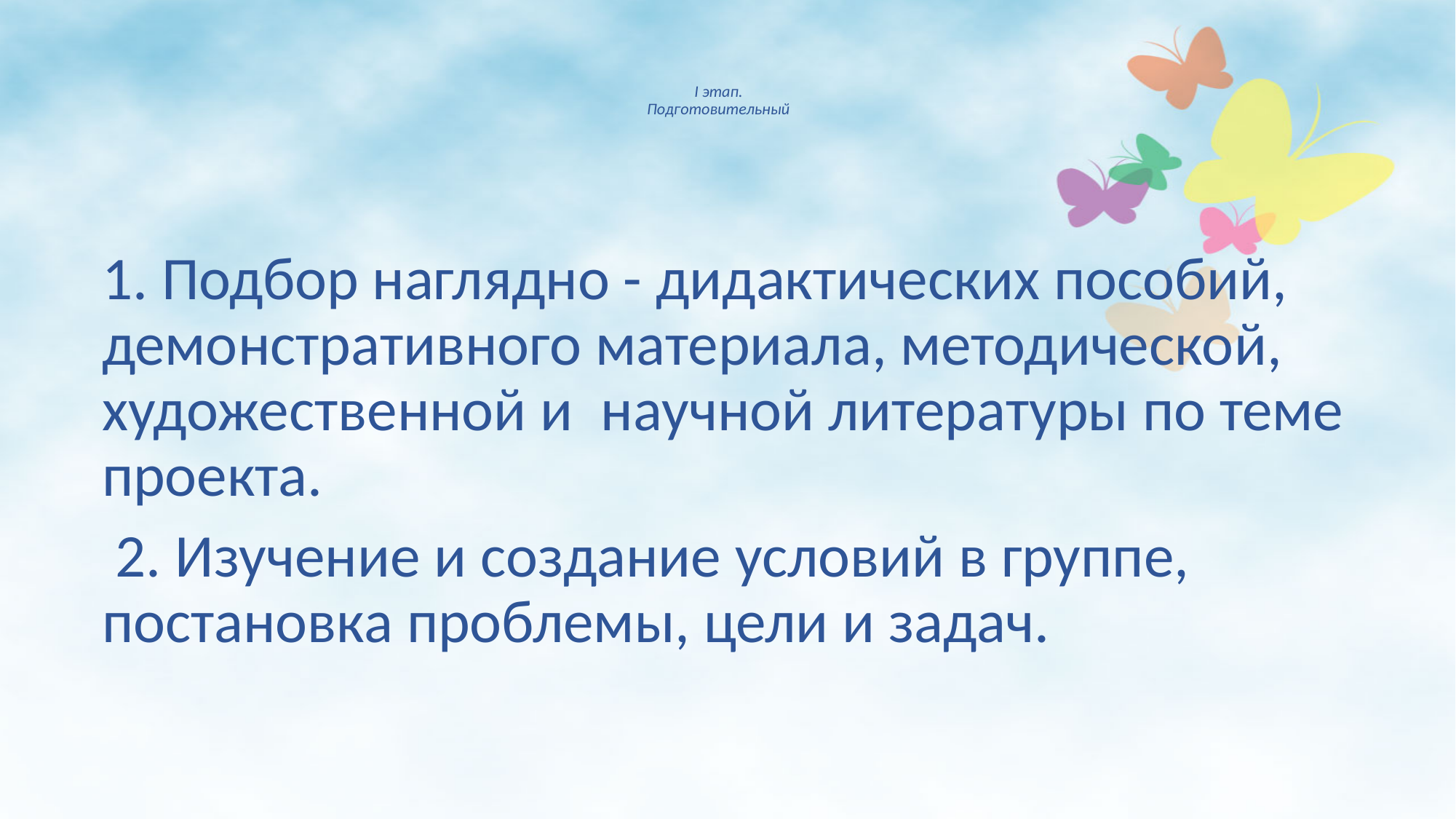

# I этап. Подготовительный
1. Подбор наглядно - дидактических пособий, демонстративного материала, методической, художественной и  научной литературы по теме проекта.
 2. Изучение и создание условий в группе, постановка проблемы, цели и задач.